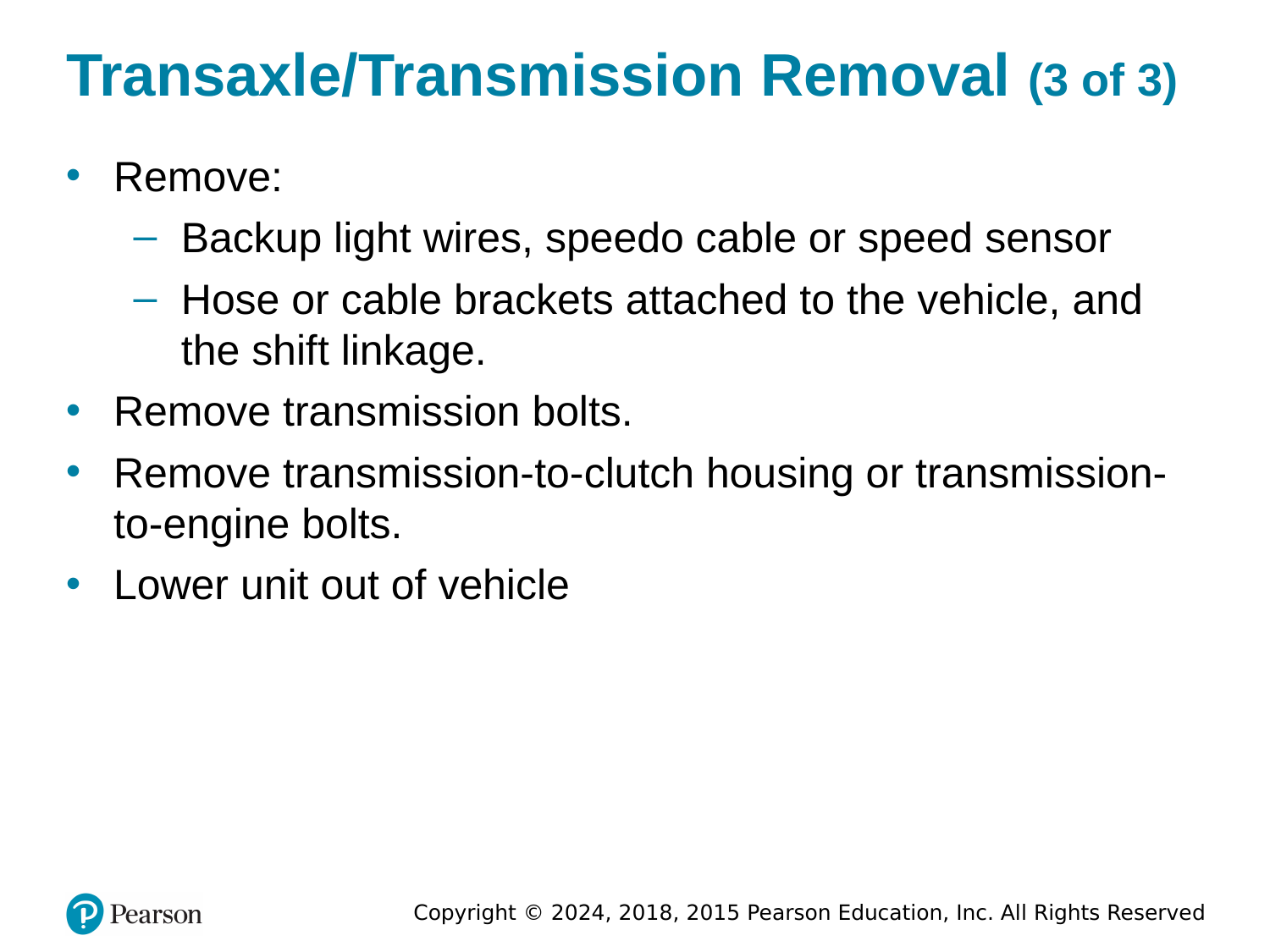

# Transaxle/Transmission Removal (3 of 3)
Remove:
Backup light wires, speedo cable or speed sensor
Hose or cable brackets attached to the vehicle, and the shift linkage.
Remove transmission bolts.
Remove transmission-to-clutch housing or transmission-to-engine bolts.
Lower unit out of vehicle